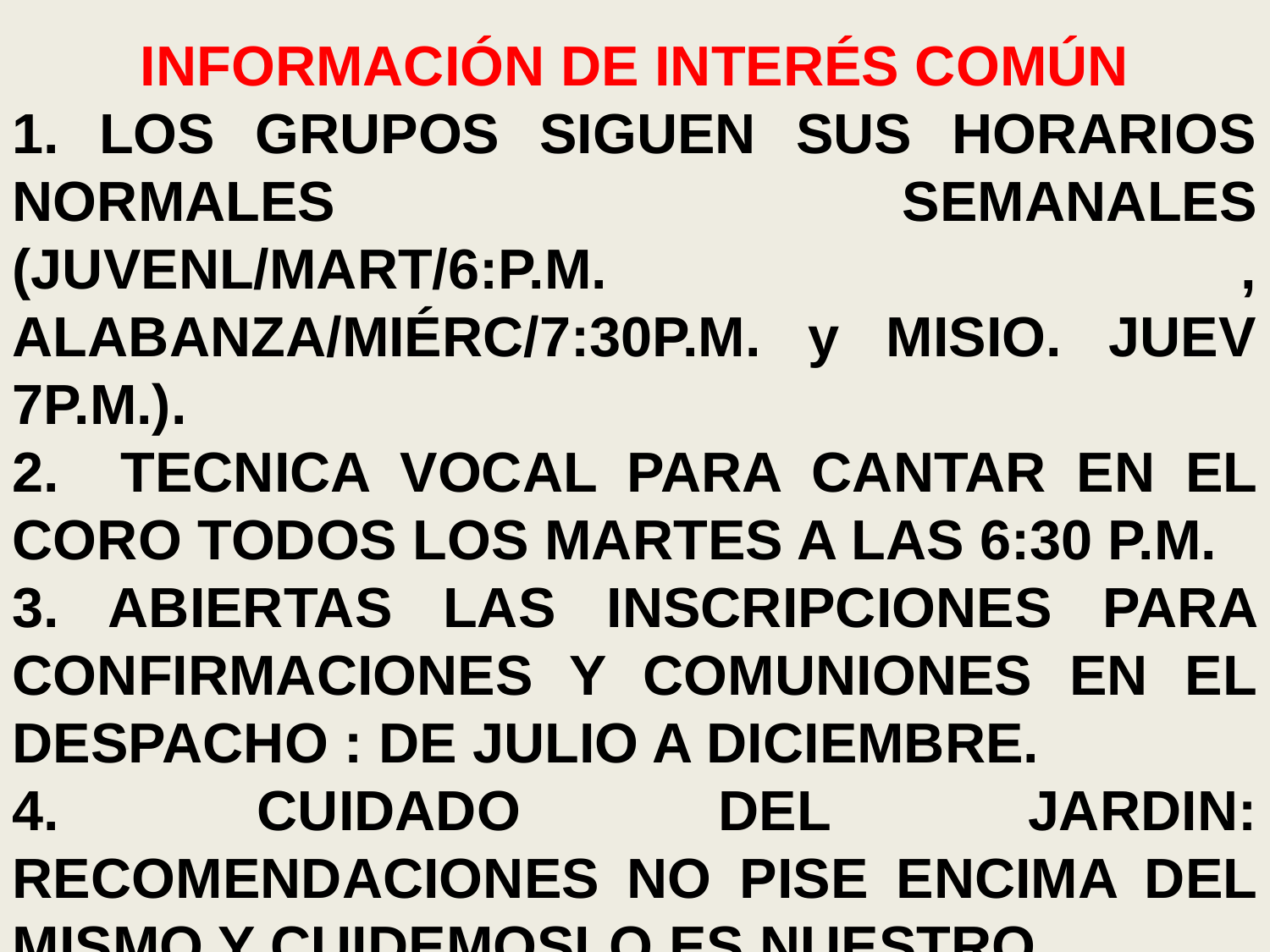

INFORMACIÓN DE INTERÉS COMÚN
1. LOS GRUPOS SIGUEN SUS HORARIOS NORMALES SEMANALES (JUVENL/MART/6:P.M. , ALABANZA/MIÉRC/7:30P.M. y MISIO. JUEV 7P.M.).
2.  TECNICA VOCAL PARA CANTAR EN EL CORO TODOS LOS MARTES A LAS 6:30 P.M.
3. ABIERTAS LAS INSCRIPCIONES PARA CONFIRMACIONES Y COMUNIONES EN EL DESPACHO : DE JULIO A DICIEMBRE.
4. CUIDADO DEL JARDIN: RECOMENDACIONES NO PISE ENCIMA DEL MISMO Y CUIDEMOSLO ES NUESTRO.
5. PROXIMA SEMANA GRAN RIFA PRO FONDOS.